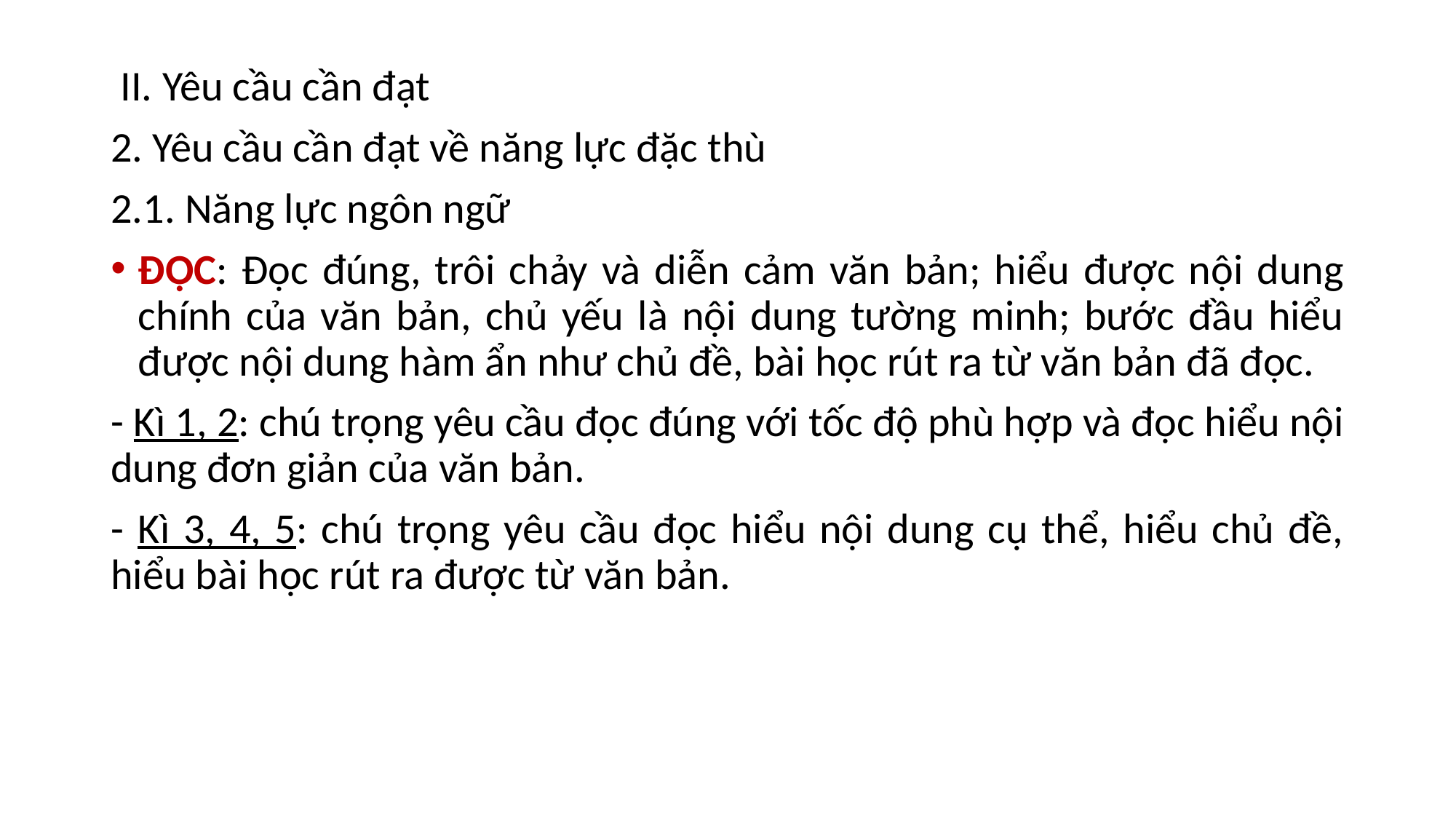

II. Yêu cầu cần đạt
2. Yêu cầu cần đạt về năng lực đặc thù
2.1. Năng lực ngôn ngữ
ĐỌC: Đọc đúng, trôi chảy và diễn cảm văn bản; hiểu được nội dung chính của văn bản, chủ yếu là nội dung tường minh; bước đầu hiểu được nội dung hàm ẩn như chủ đề, bài học rút ra từ văn bản đã đọc.
- Kì 1, 2: chú trọng yêu cầu đọc đúng với tốc độ phù hợp và đọc hiểu nội dung đơn giản của văn bản.
- Kì 3, 4, 5: chú trọng yêu cầu đọc hiểu nội dung cụ thể, hiểu chủ đề, hiểu bài học rút ra được từ văn bản.